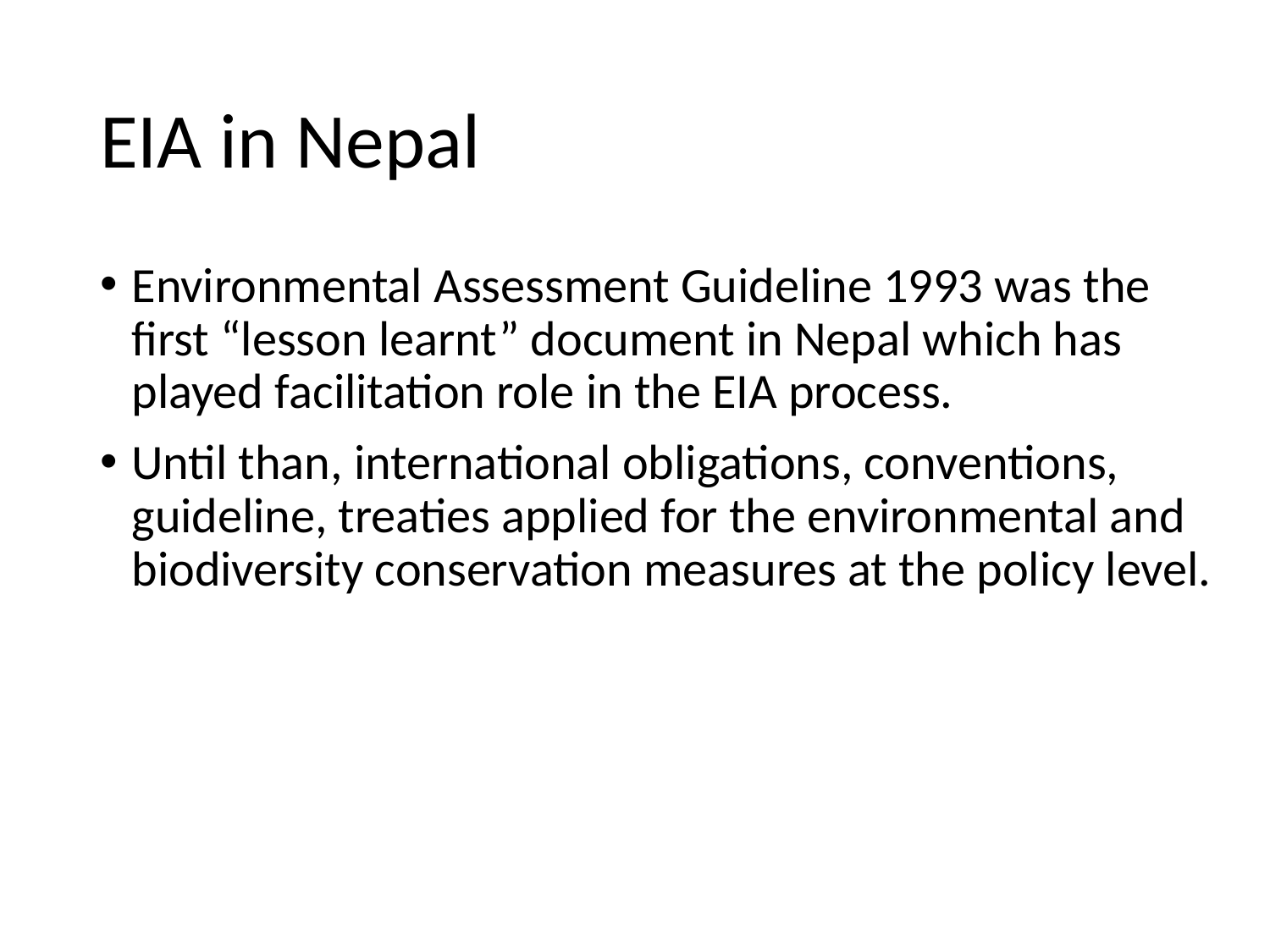

# EIA in Nepal
Environmental Assessment Guideline 1993 was the first “lesson learnt” document in Nepal which has played facilitation role in the EIA process.
Until than, international obligations, conventions, guideline, treaties applied for the environmental and biodiversity conservation measures at the policy level.